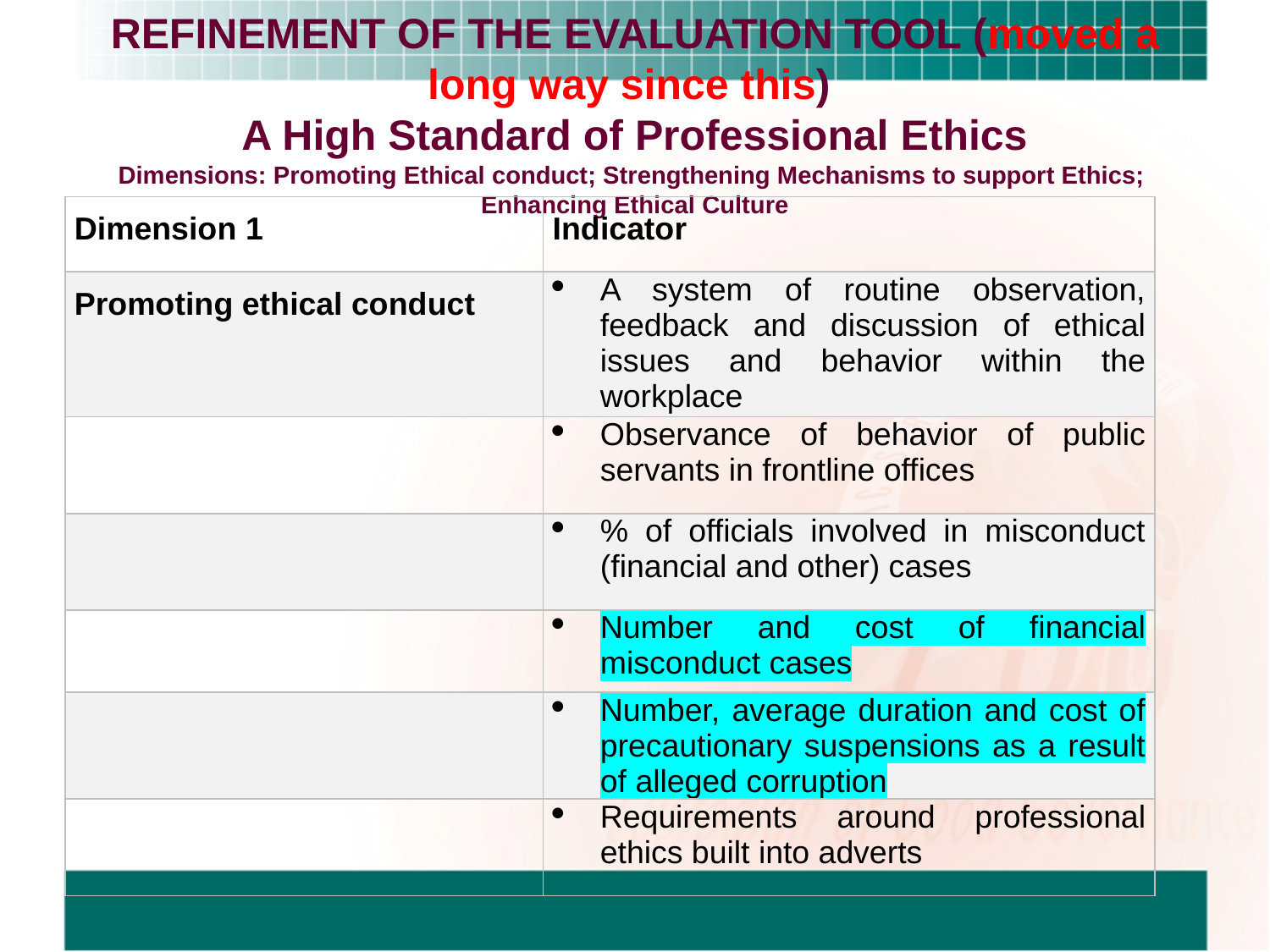

# REFINEMENT OF THE EVALUATION TOOL (moved a long way since this) A High Standard of Professional Ethics Dimensions: Promoting Ethical conduct; Strengthening Mechanisms to support Ethics;  Enhancing Ethical Culture
| Dimension 1 | Indicator |
| --- | --- |
| Promoting ethical conduct | A system of routine observation, feedback and discussion of ethical issues and behavior within the workplace |
|  | Observance of behavior of public servants in frontline offices |
|  | % of officials involved in misconduct (financial and other) cases |
|  | Number and cost of financial misconduct cases |
|  | Number, average duration and cost of precautionary suspensions as a result of alleged corruption |
|  | Requirements around professional ethics built into adverts |